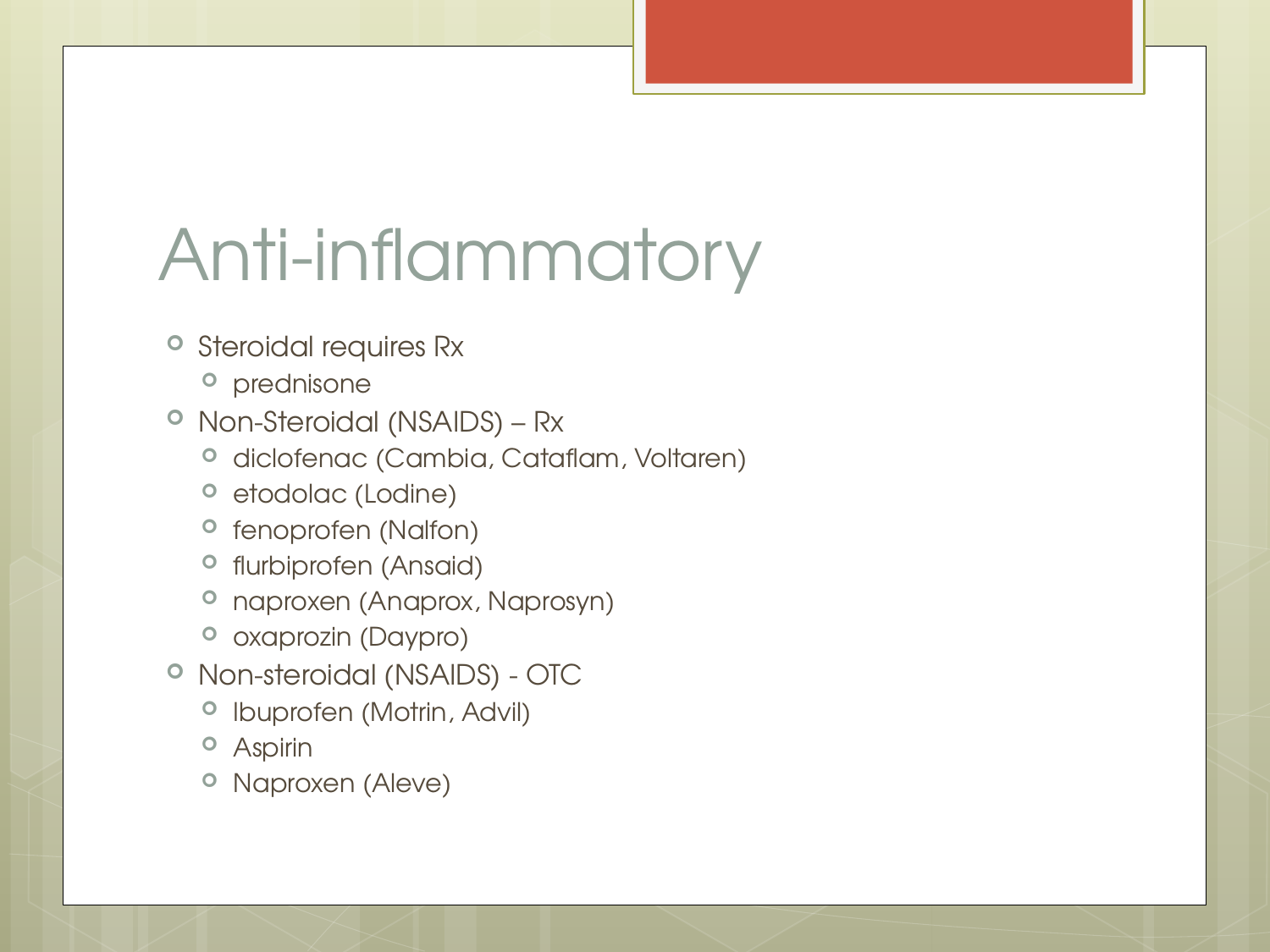

# Anti-inflammatory
Steroidal requires Rx
prednisone
Non-Steroidal (NSAIDS) – Rx
diclofenac (Cambia, Cataflam, Voltaren)
etodolac (Lodine)
fenoprofen (Nalfon)
flurbiprofen (Ansaid)
naproxen (Anaprox, Naprosyn)
oxaprozin (Daypro)
Non-steroidal (NSAIDS) - OTC
Ibuprofen (Motrin, Advil)
Aspirin
Naproxen (Aleve)